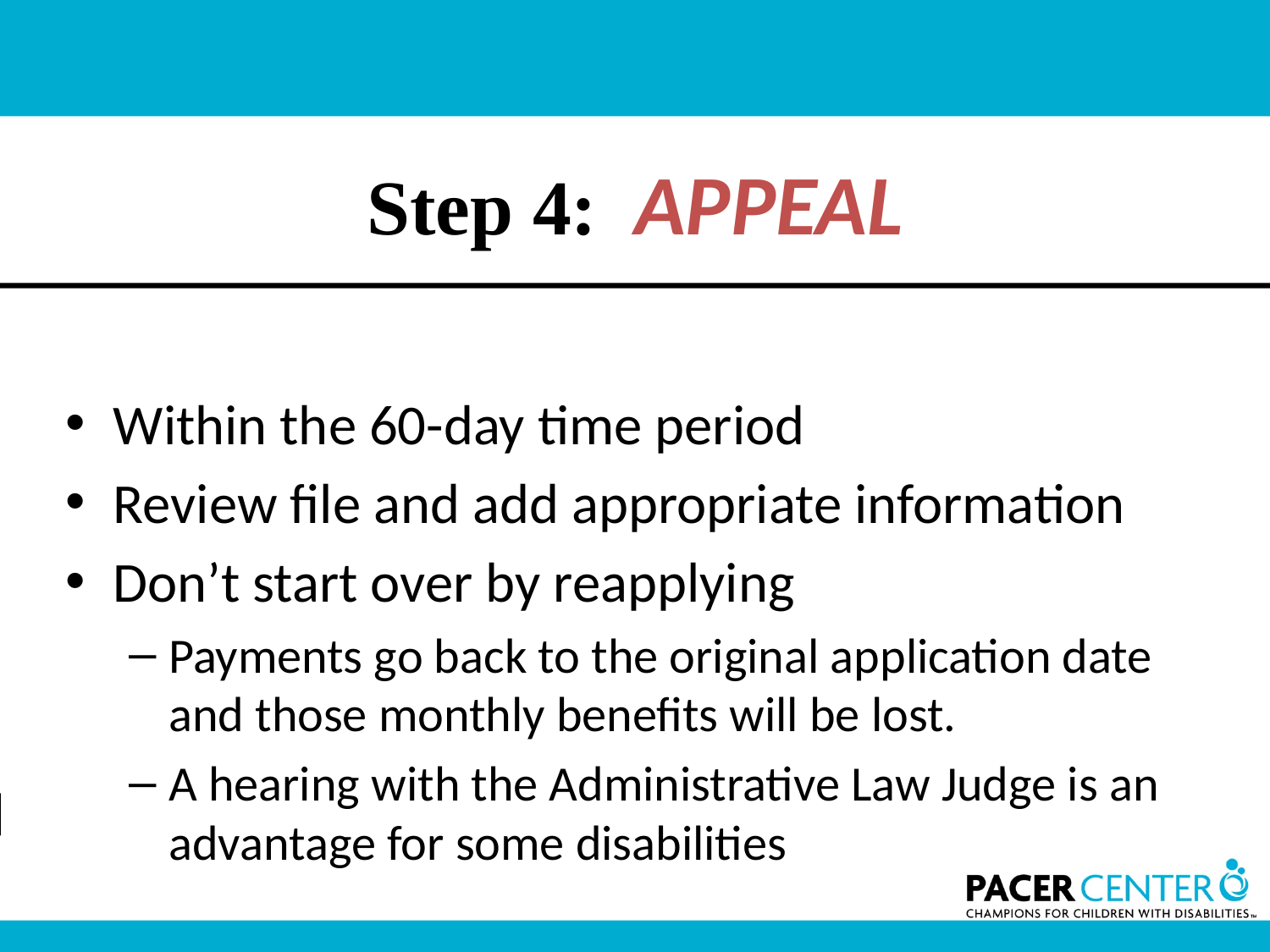

# Step 4:  APPEAL

Within the 60-day time period
Review file and add appropriate information
Don’t start over by reapplying
Payments go back to the original application date and those monthly benefits will be lost.
A hearing with the Administrative Law Judge is an advantage for some disabilities